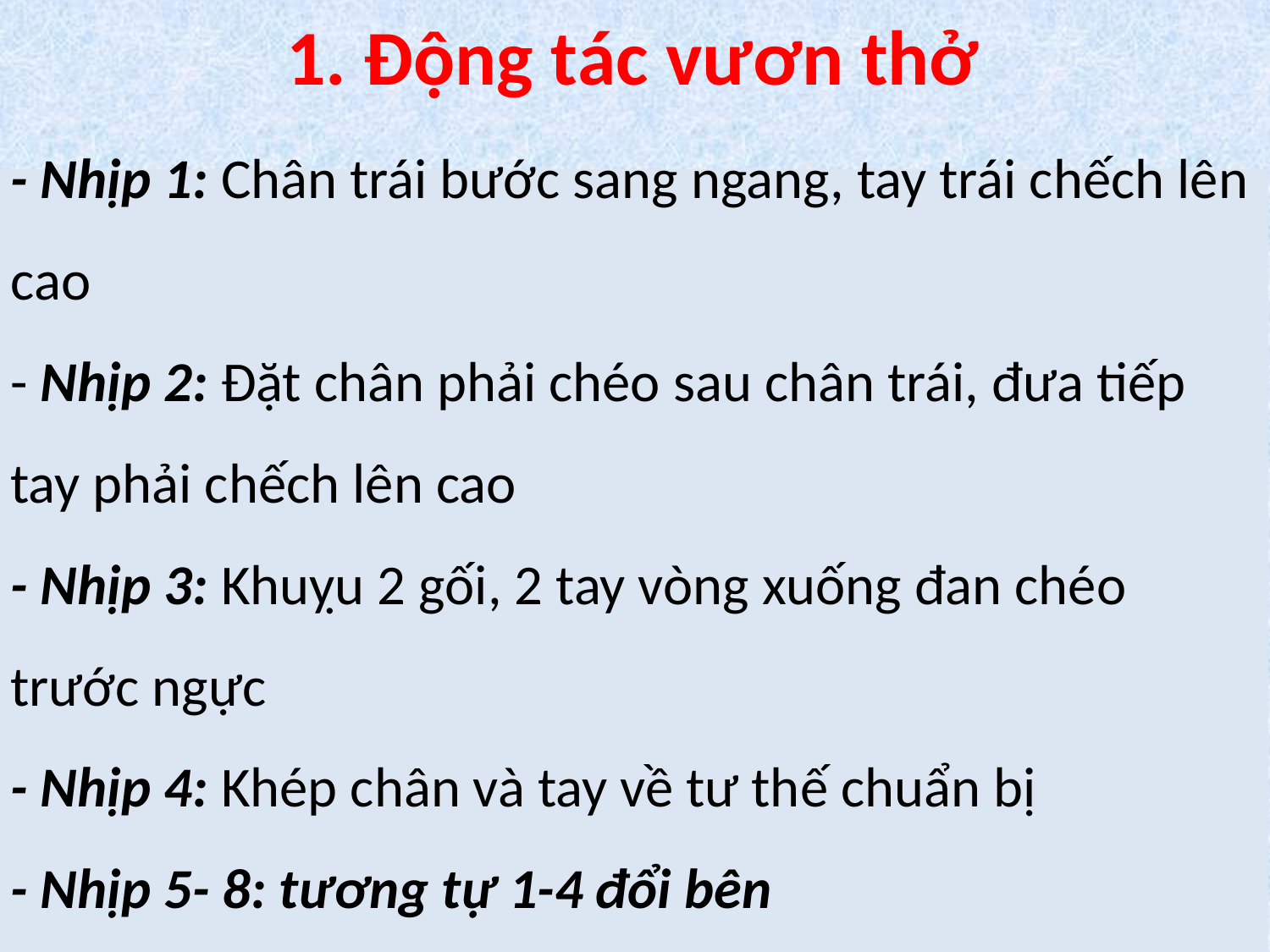

# 1. Động tác vươn thở
- Nhịp 1: Chân trái bước sang ngang, tay trái chếch lên cao
- Nhịp 2: Đặt chân phải chéo sau chân trái, đưa tiếp tay phải chếch lên cao
- Nhịp 3: Khuỵu 2 gối, 2 tay vòng xuống đan chéo trước ngực
- Nhịp 4: Khép chân và tay về tư thế chuẩn bị
- Nhịp 5- 8: tương tự 1-4 đổi bên